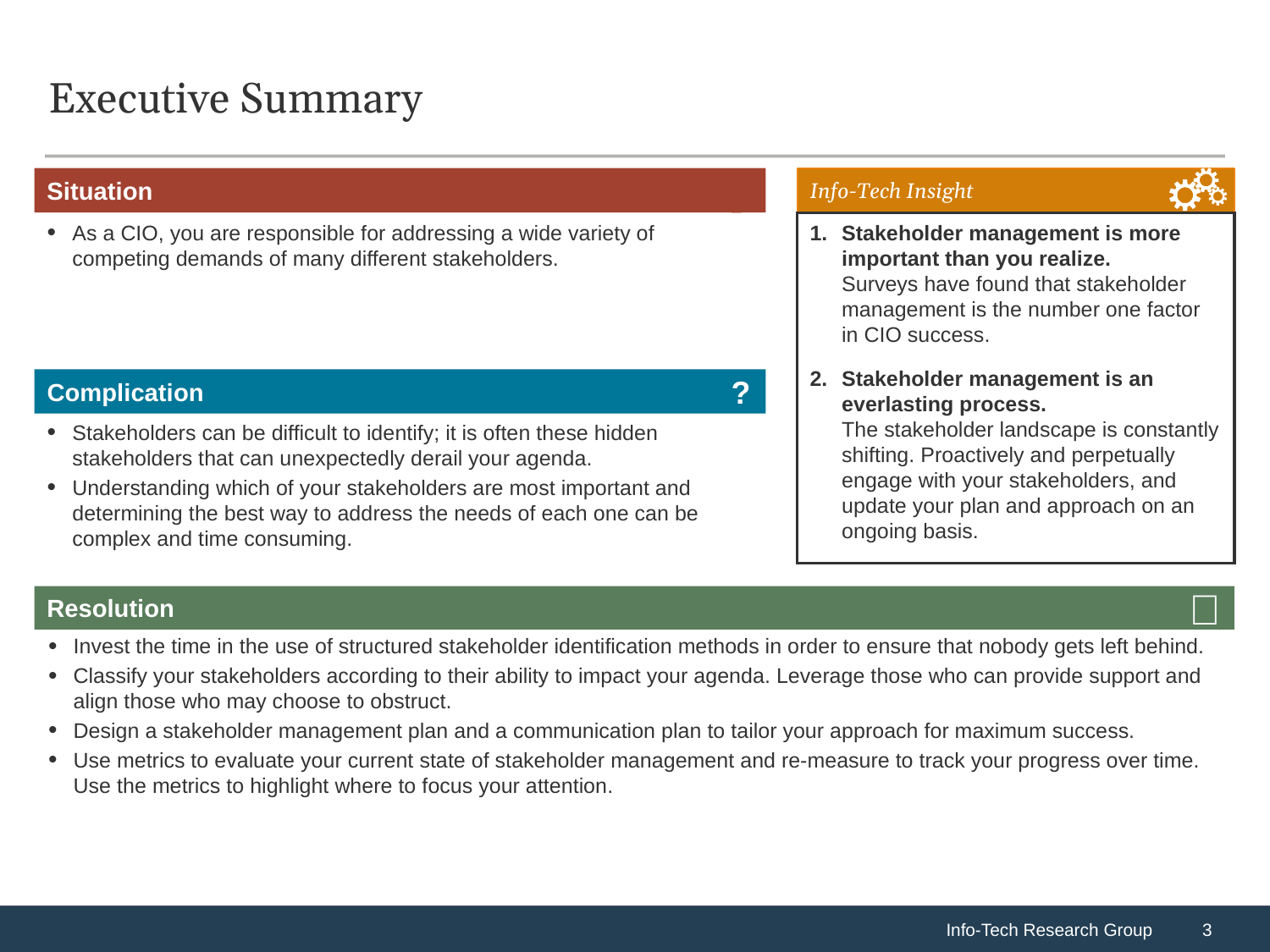

# Executive Summary
As a CIO, you are responsible for addressing a wide variety of competing demands of many different stakeholders.
Stakeholder management is more important than you realize.
Surveys have found that stakeholder management is the number one factor in CIO success.
Stakeholder management is an everlasting process.
The stakeholder landscape is constantly shifting. Proactively and perpetually engage with your stakeholders, and update your plan and approach on an ongoing basis.
Stakeholders can be difficult to identify; it is often these hidden stakeholders that can unexpectedly derail your agenda.
Understanding which of your stakeholders are most important and determining the best way to address the needs of each one can be complex and time consuming.
Invest the time in the use of structured stakeholder identification methods in order to ensure that nobody gets left behind.
Classify your stakeholders according to their ability to impact your agenda. Leverage those who can provide support and align those who may choose to obstruct.
Design a stakeholder management plan and a communication plan to tailor your approach for maximum success.
Use metrics to evaluate your current state of stakeholder management and re-measure to track your progress over time. Use the metrics to highlight where to focus your attention.